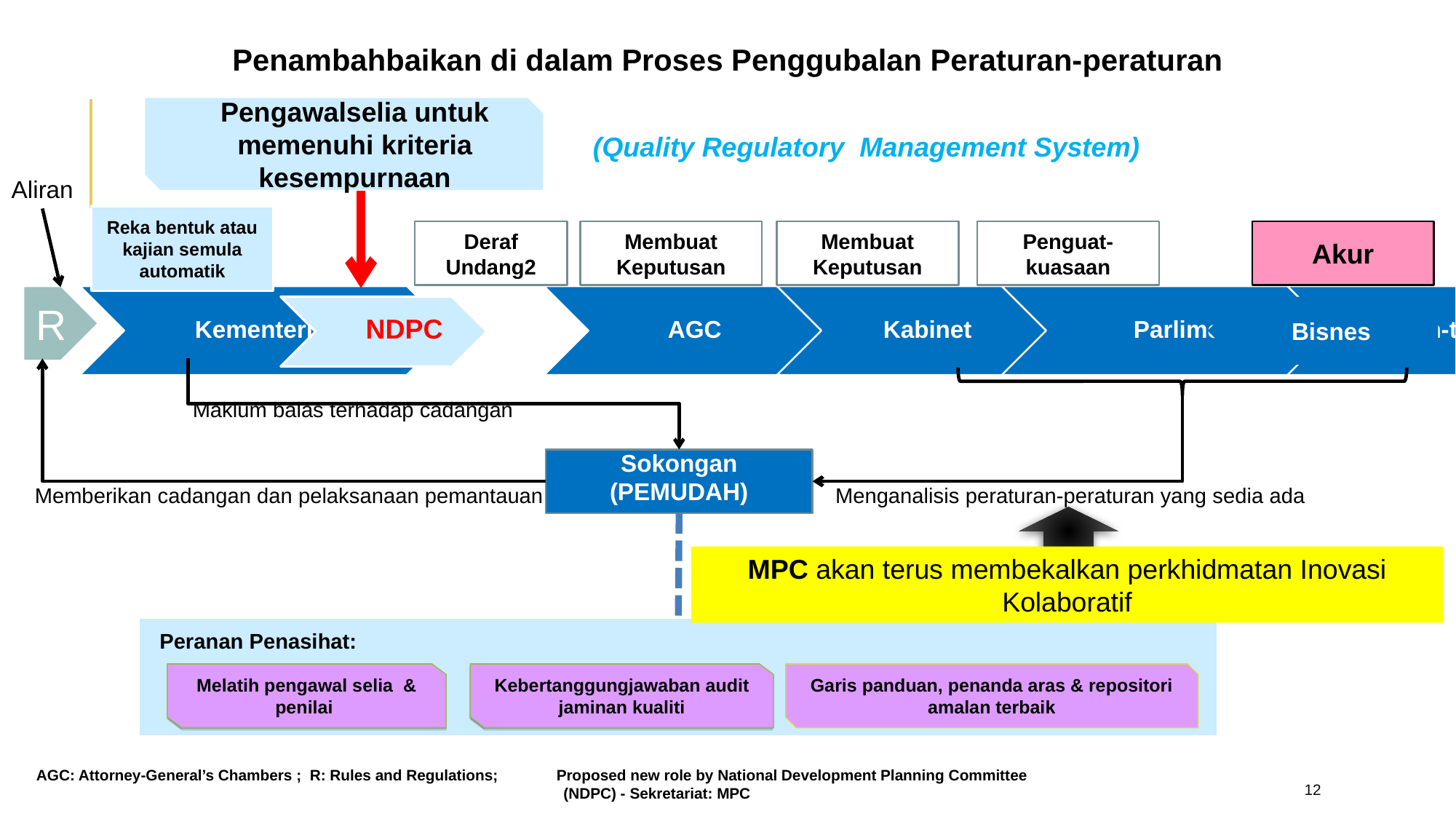

Penambahbaikan di dalam Proses Penggubalan Peraturan-peraturan
Kementerian
AGC
Kabinet
Parlimen
Kemen-terian
Bisnes
Pengawalselia untuk memenuhi kriteria kesempurnaan
(Quality Regulatory  Management System)

Aliran
Reka bentuk atau kajian semula automatik
Deraf Undang2
Membuat Keputusan
Membuat Keputusan
Penguat-kuasaan
Akur
R

NDPC
Maklum balas terhadap cadangan
Sokongan
(PEMUDAH)
Memberikan cadangan dan pelaksanaan pemantauan
Menganalisis peraturan-peraturan yang sedia ada

MPC akan terus membekalkan perkhidmatan Inovasi Kolaboratif

Peranan Penasihat:
Melatih pengawal selia  & penilai
Kebertanggungjawaban audit jaminan kualiti
Garis panduan, penanda aras & repositori amalan terbaik
AGC: Attorney-General’s Chambers ;  R: Rules and Regulations;              Proposed new role by National Development Planning Committee
                                                                                                                              (NDPC) - Sekretariat: MPC
12